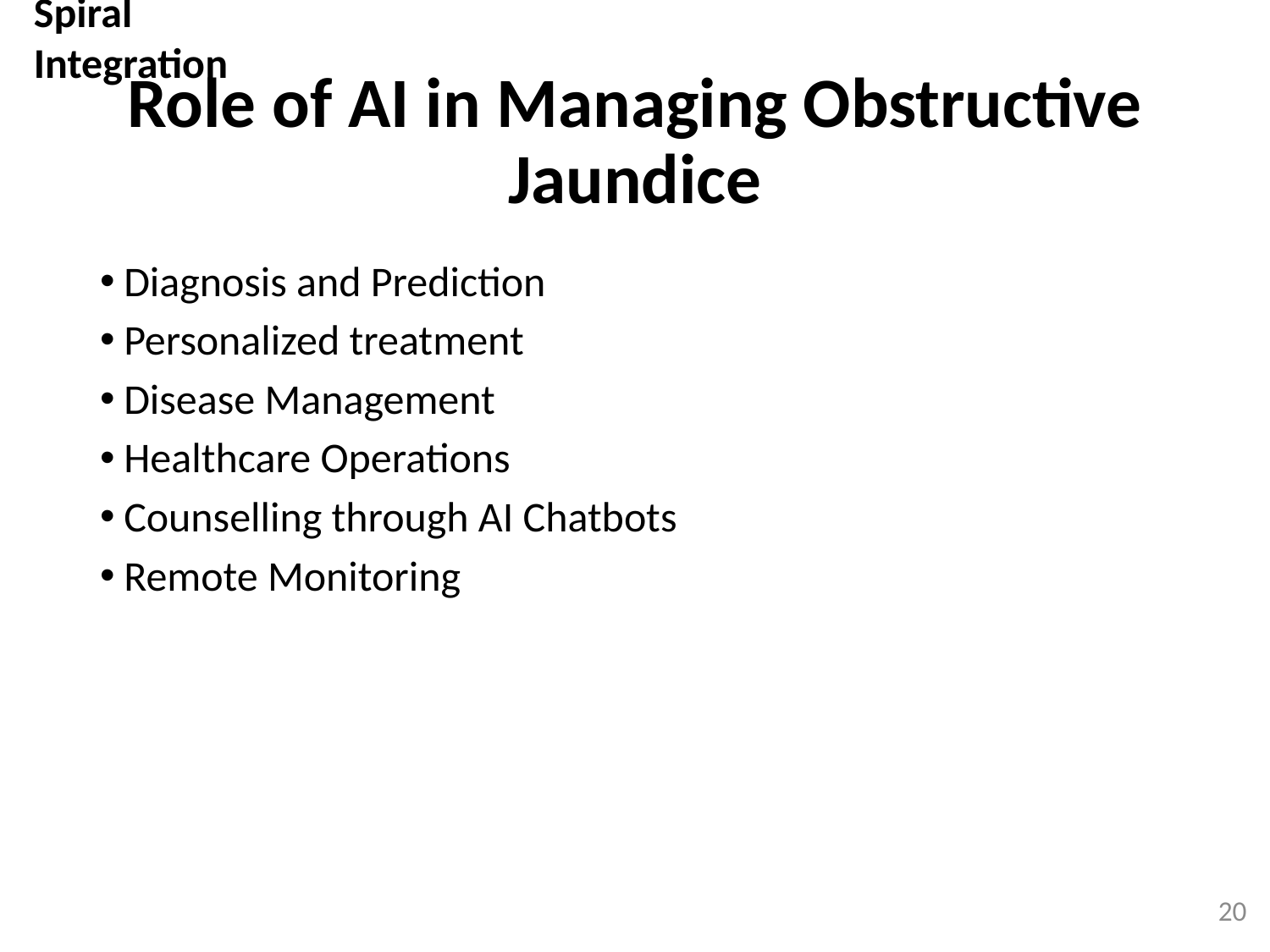

Spiral Integration
# Role of AI in Managing Obstructive Jaundice
Diagnosis and Prediction
Personalized treatment
Disease Management
Healthcare Operations
Counselling through AI Chatbots
Remote Monitoring

20